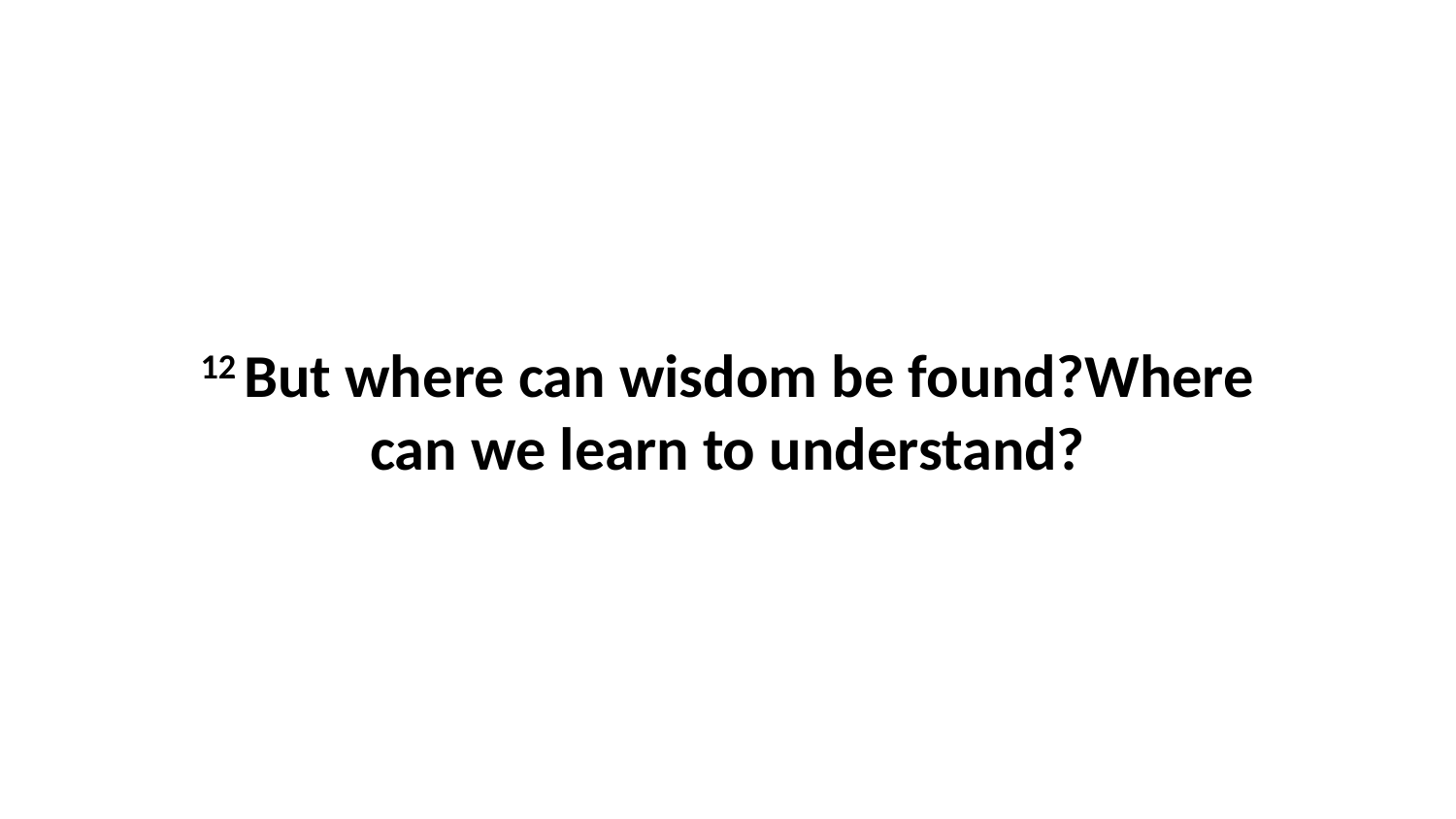

12 But where can wisdom be found?Where can we learn to understand?